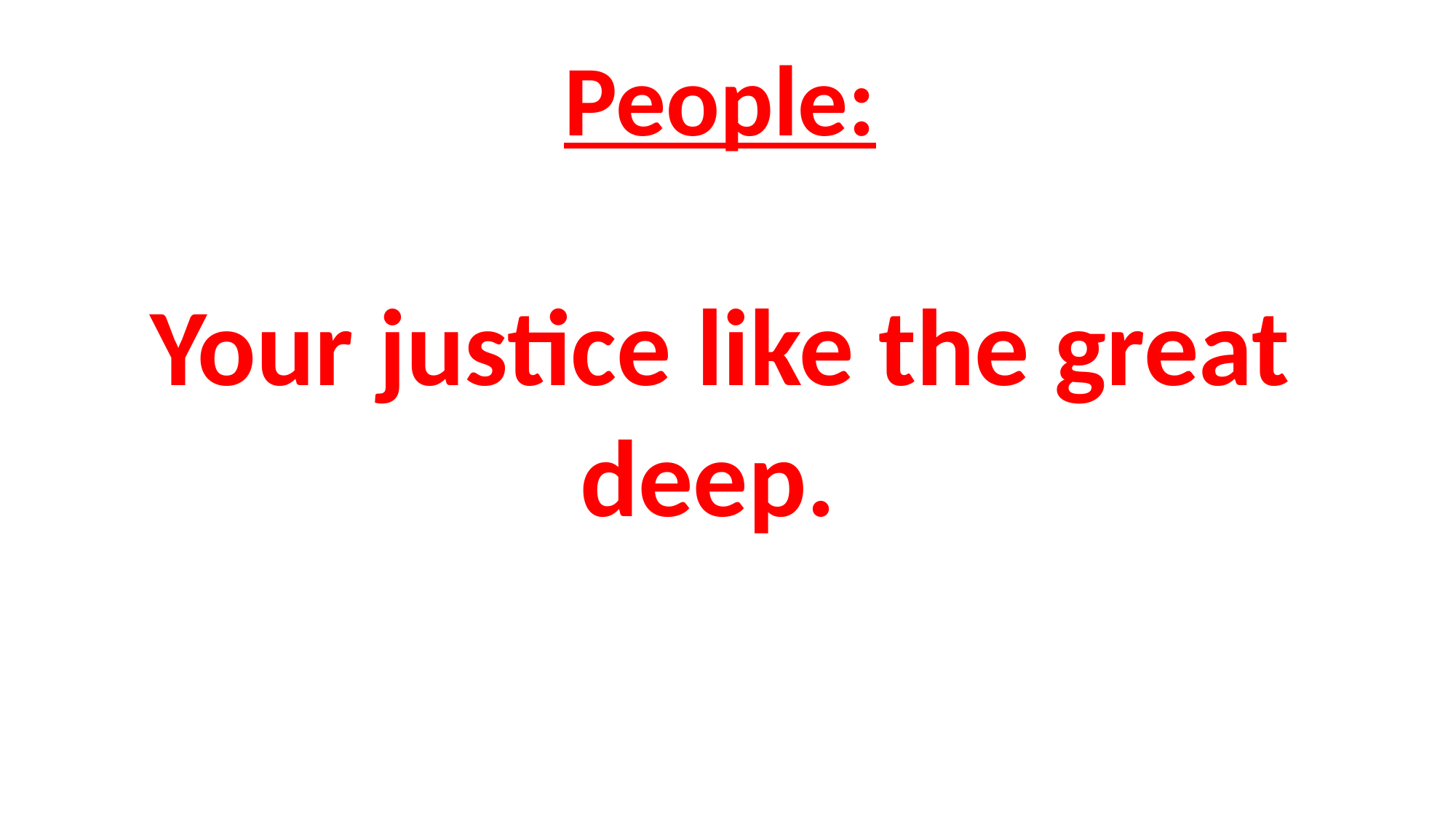

# People: Your justice like the great deep.